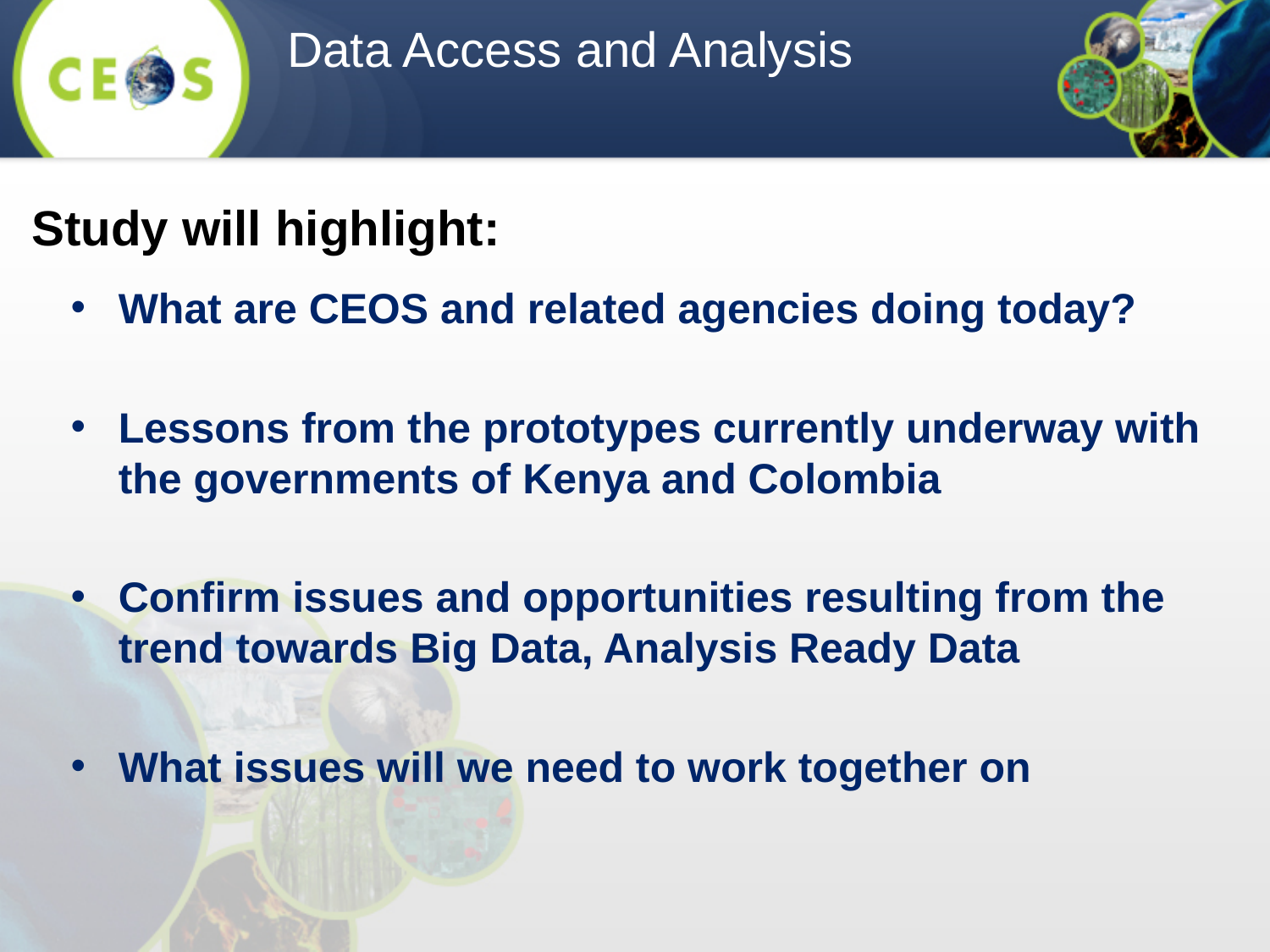

Data Access and Analysis

Study will highlight:
What are CEOS and related agencies doing today?

Lessons from the prototypes currently underway with the governments of Kenya and Colombia

Confirm issues and opportunities resulting from the trend towards Big Data, Analysis Ready Data

What issues will we need to work together on